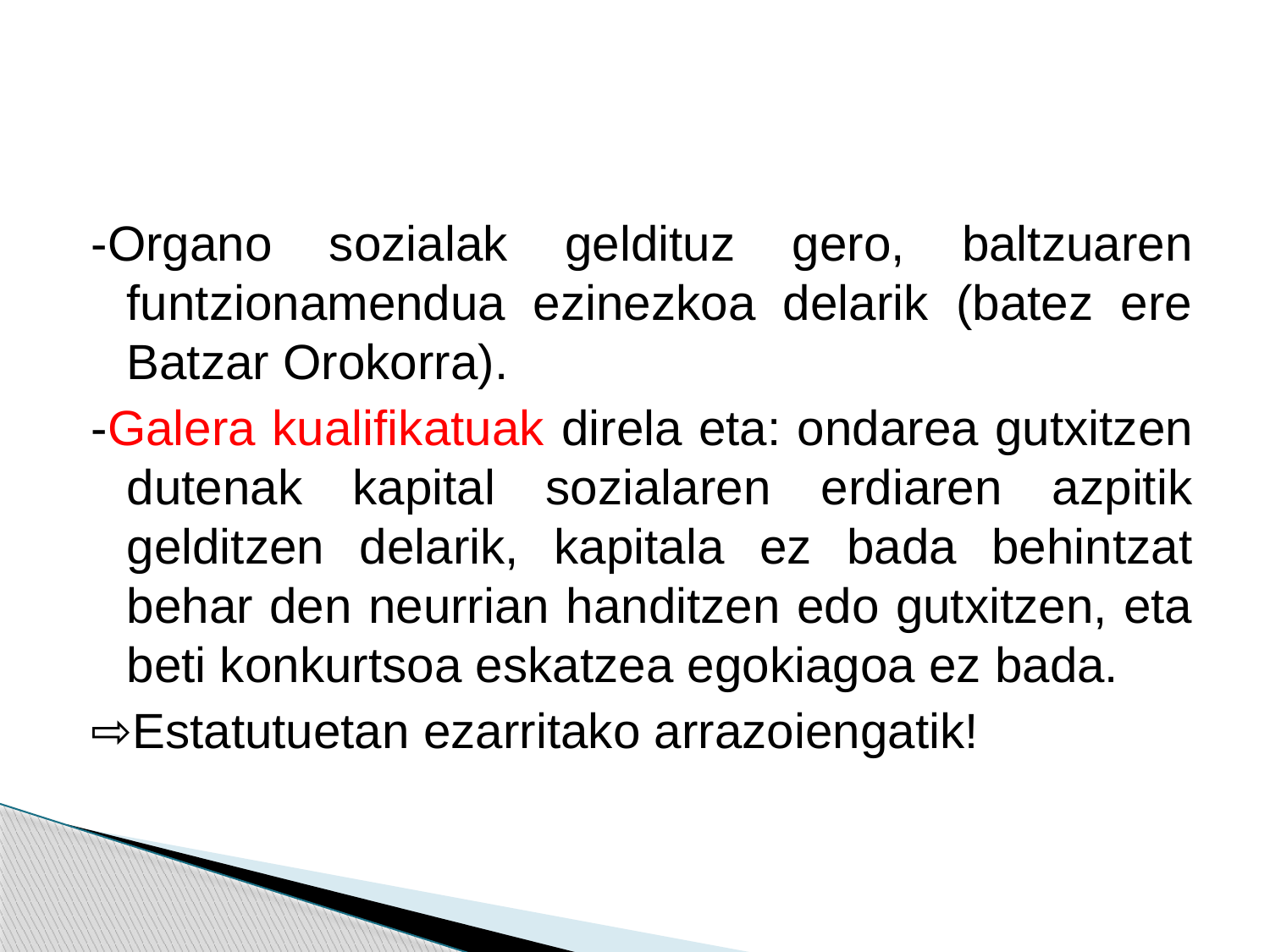

#
-Organo sozialak geldituz gero, baltzuaren funtzionamendua ezinezkoa delarik (batez ere Batzar Orokorra).
-Galera kualifikatuak direla eta: ondarea gutxitzen dutenak kapital sozialaren erdiaren azpitik gelditzen delarik, kapitala ez bada behintzat behar den neurrian handitzen edo gutxitzen, eta beti konkurtsoa eskatzea egokiagoa ez bada.
⇨Estatutuetan ezarritako arrazoiengatik!